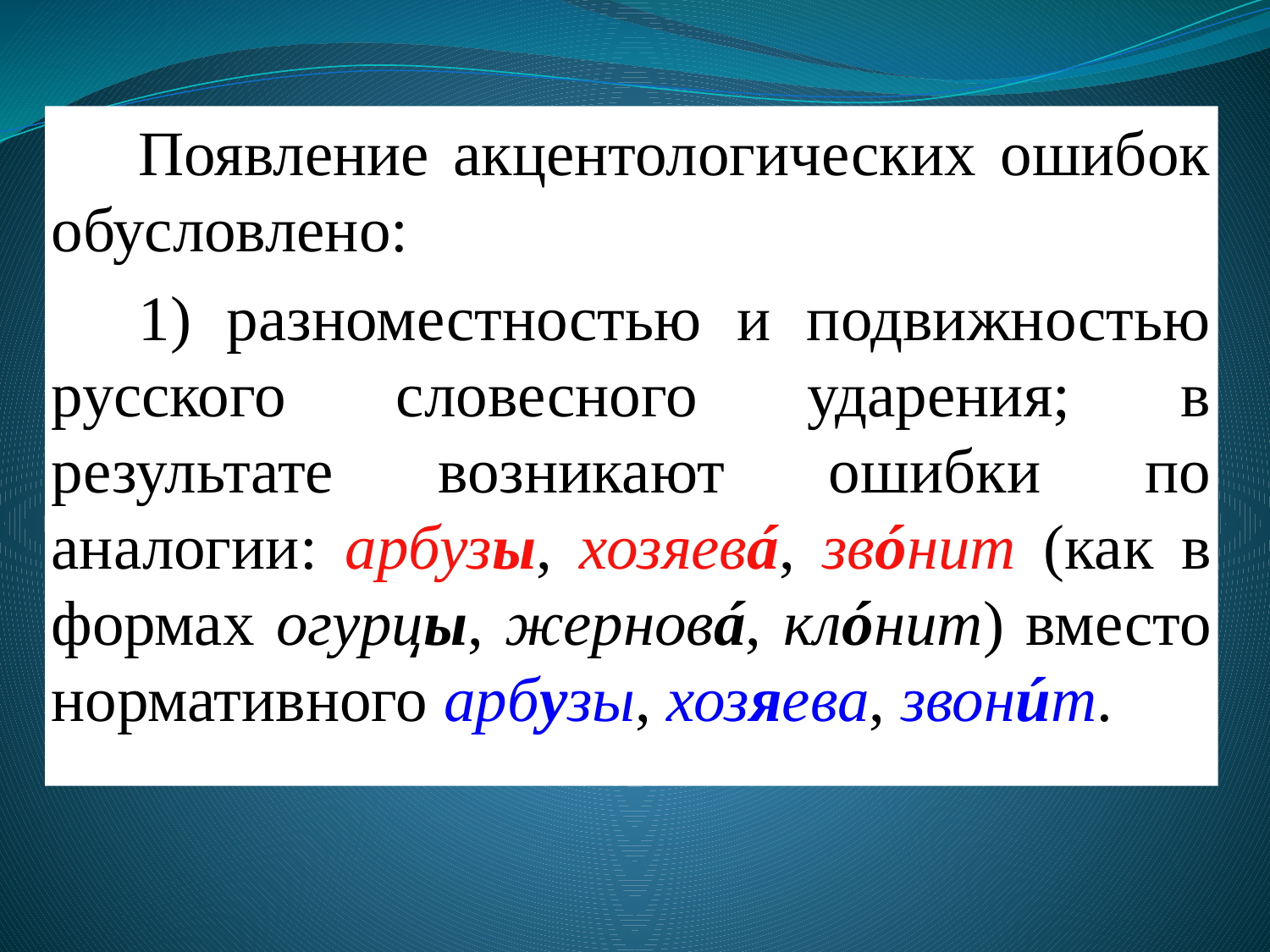

Появление акцентологических ошибок обусловлено:
1) разноместностью и подвижностью русского словесного ударения; в результате возникают ошибки по аналогии: арбузы, хозяевá, звóнит (как в формах огурцы, жерновá, клóнит) вместо нормативного арбузы, хозяева, звонúт.